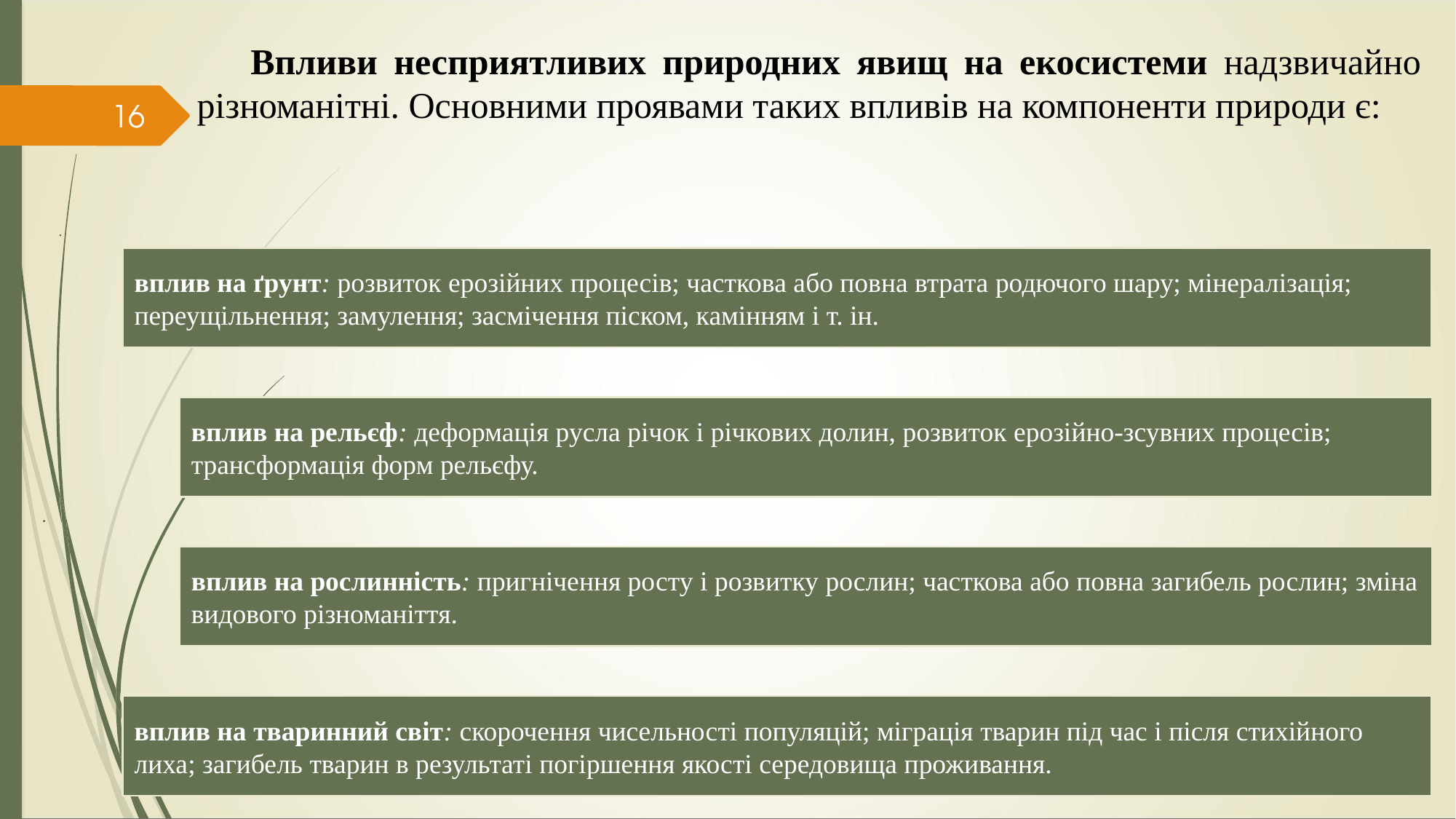

Впливи несприятливих природних явищ на екосистеми надзвичайно різноманітні. Основними проявами таких впливів на компоненти природи є:
16
вплив на ґрунт: розвиток ерозійних процесів; часткова або повна втрата родючого шару; мінералізація; переущільнення; замулення; засмічення піском, камінням і т. ін.
вплив на рельєф: деформація русла річок і річкових долин, розвиток ерозійно-зсувних процесів; трансформація форм рельєфу.
вплив на рослинність: пригнічення росту і розвитку рослин; часткова або повна загибель рослин; зміна видового різноманіття.
вплив на тваринний світ: скорочення чисельності популяцій; міграція тварин під час і після стихійного лиха; загибель тварин в результаті погіршення якості середовища проживання.